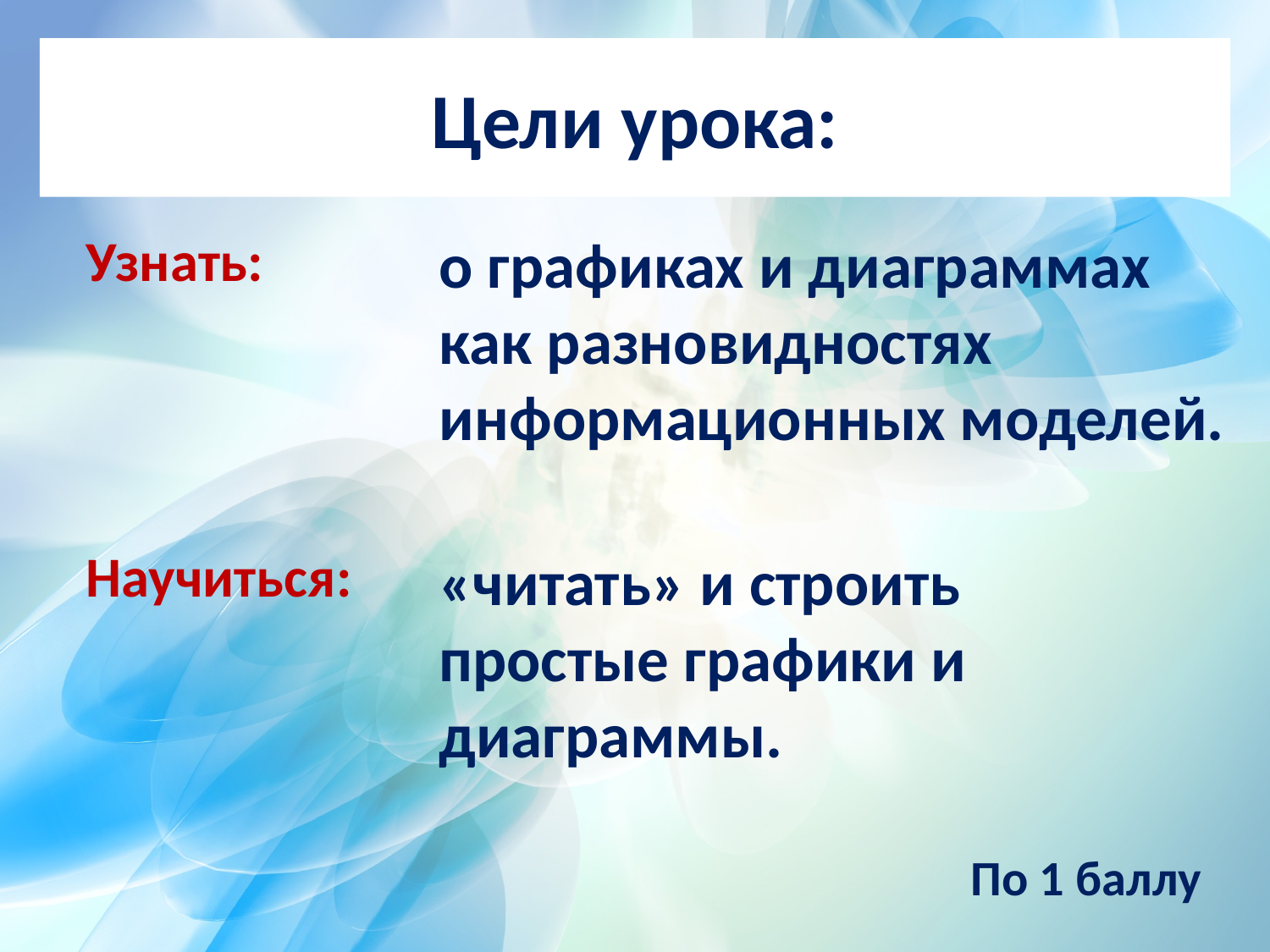

# Цели урока:
Узнать:

Научиться:

о графиках и диаграммах как разновидностях
информационных моделей.

«читать» и строить простые графики и диаграммы.
По 1 баллу